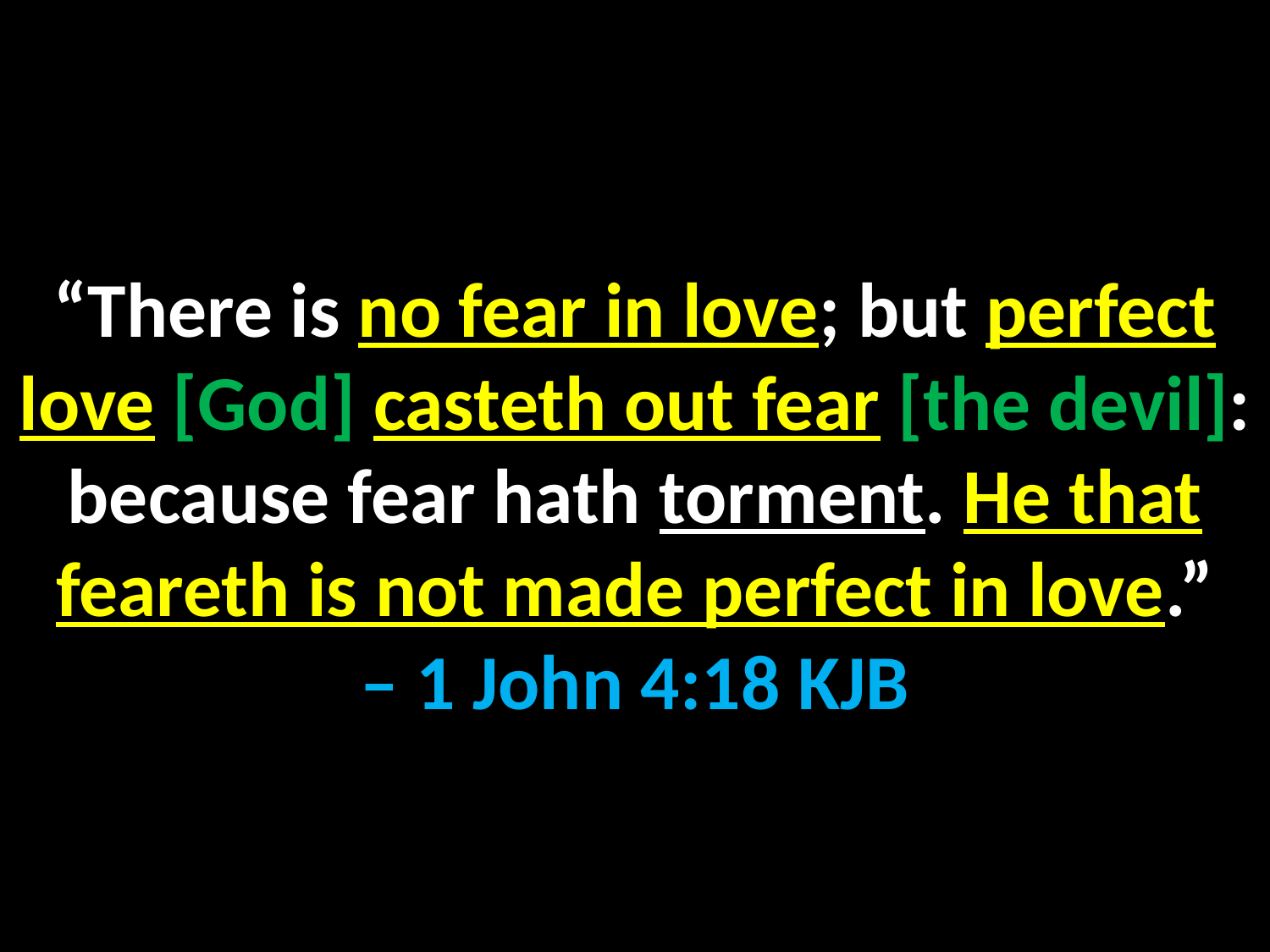

“There is no fear in love; but perfect love [God] casteth out fear [the devil]: because fear hath torment. He that feareth is not made perfect in love.”
– 1 John 4:18 KJB